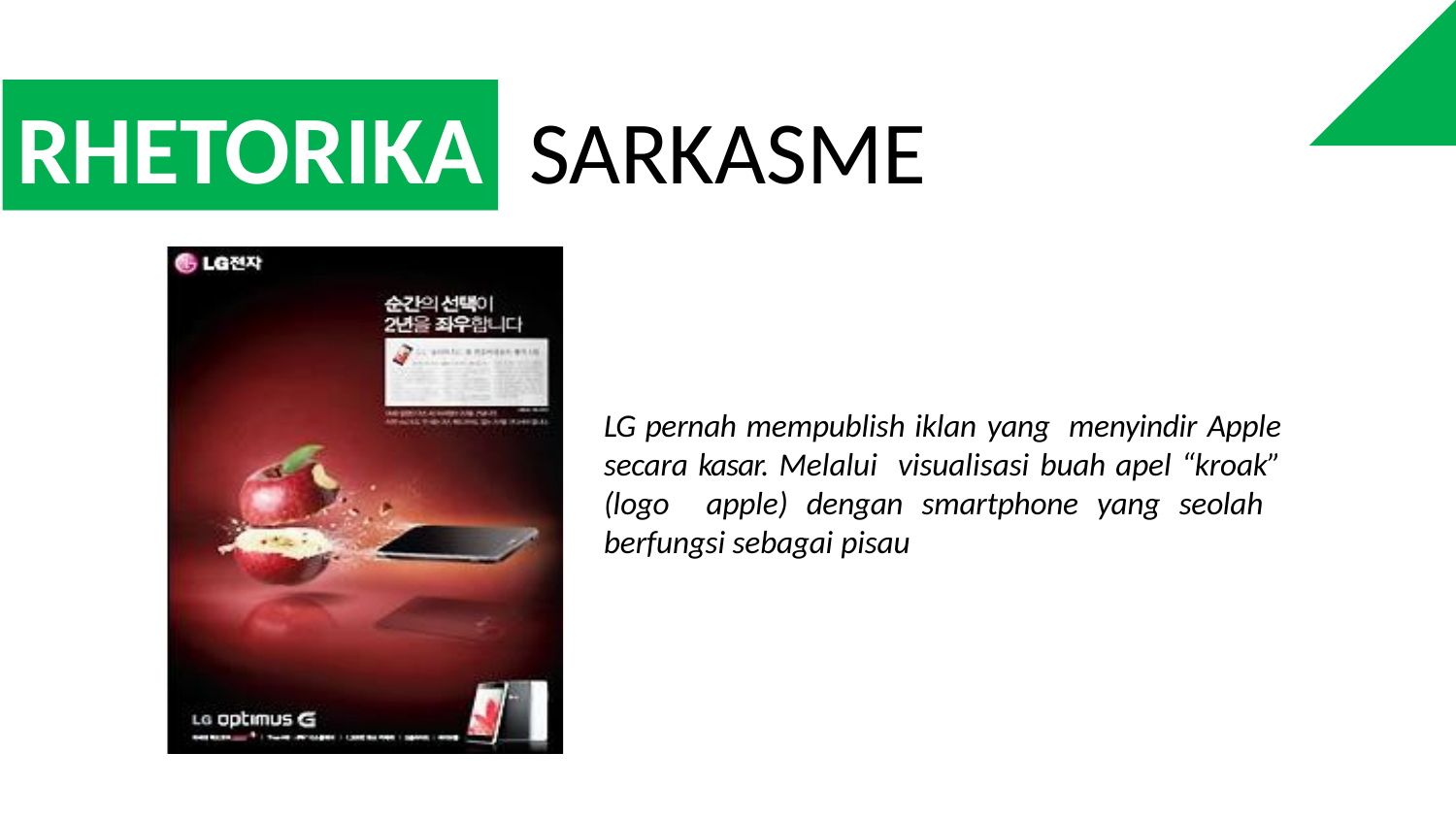

RHETORIKA
# SARKASME

LG pernah mempublish iklan yang  menyindir Apple secara kasar. Melalui  visualisasi buah apel “kroak” (logo  apple) dengan smartphone yang seolah  berfungsi sebagai pisau